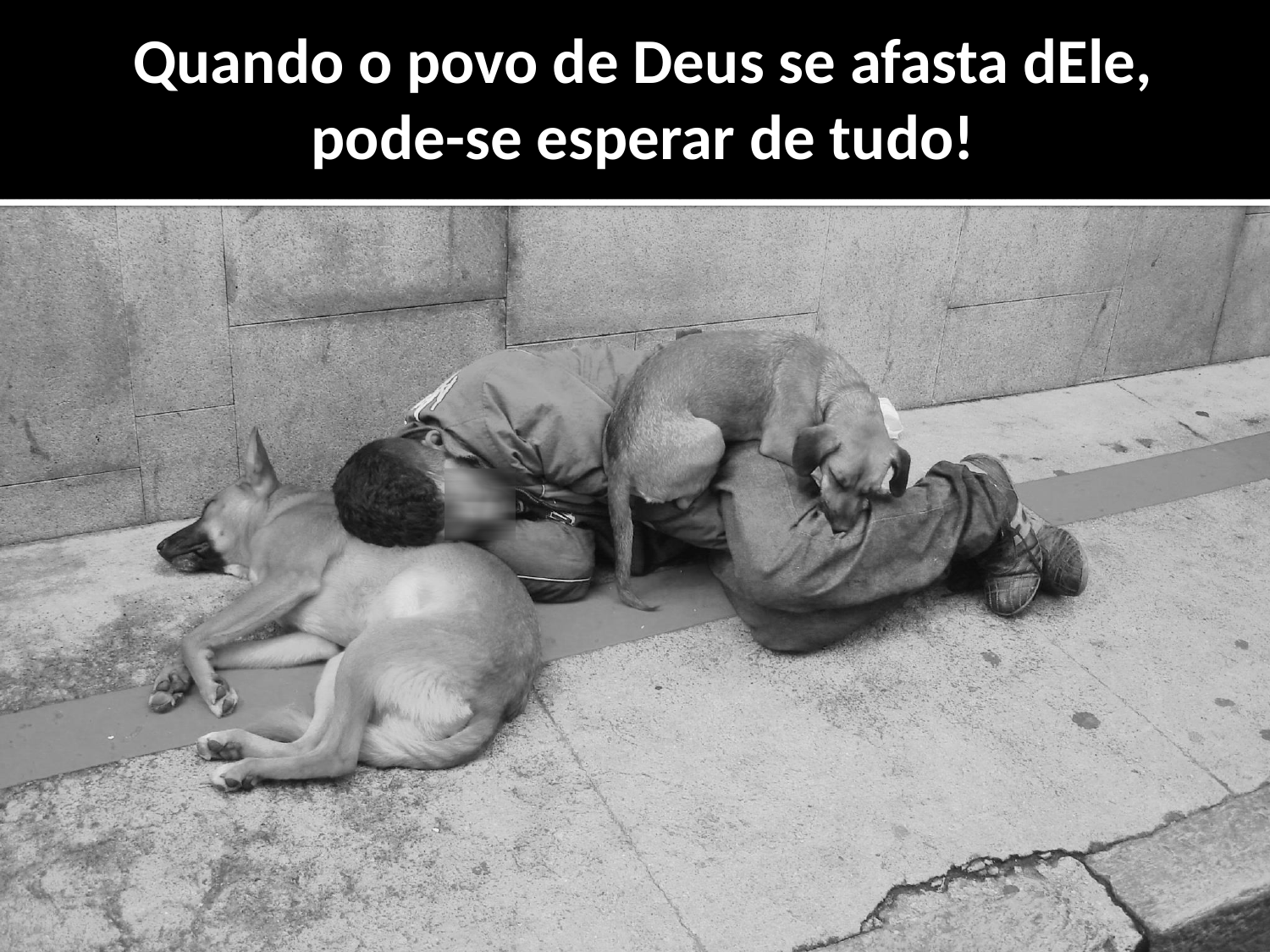

# Quando o povo de Deus se afasta dEle, pode-se esperar de tudo!